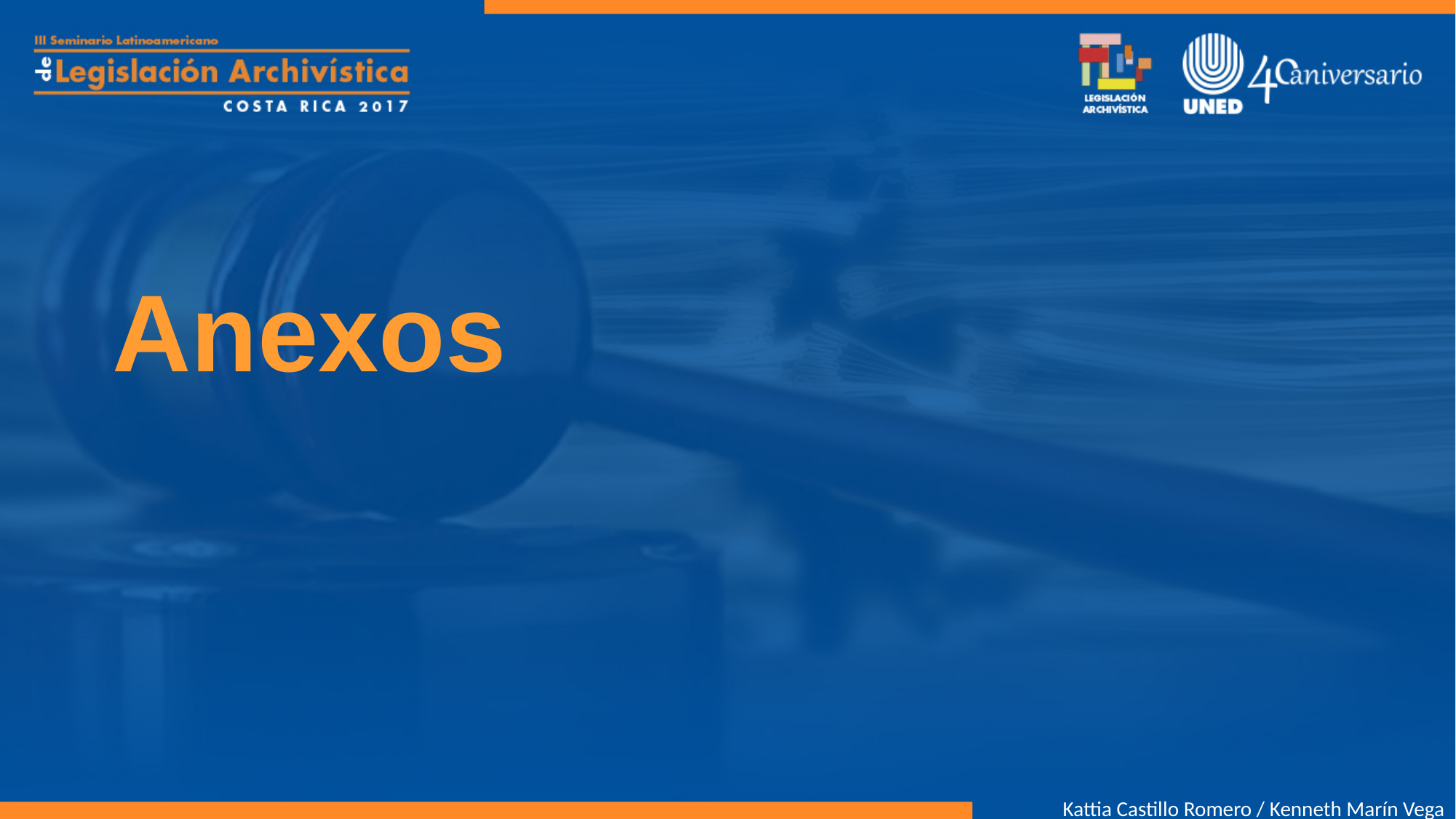

# Anexos
Kattia Castillo Romero / Kenneth Marín Vega